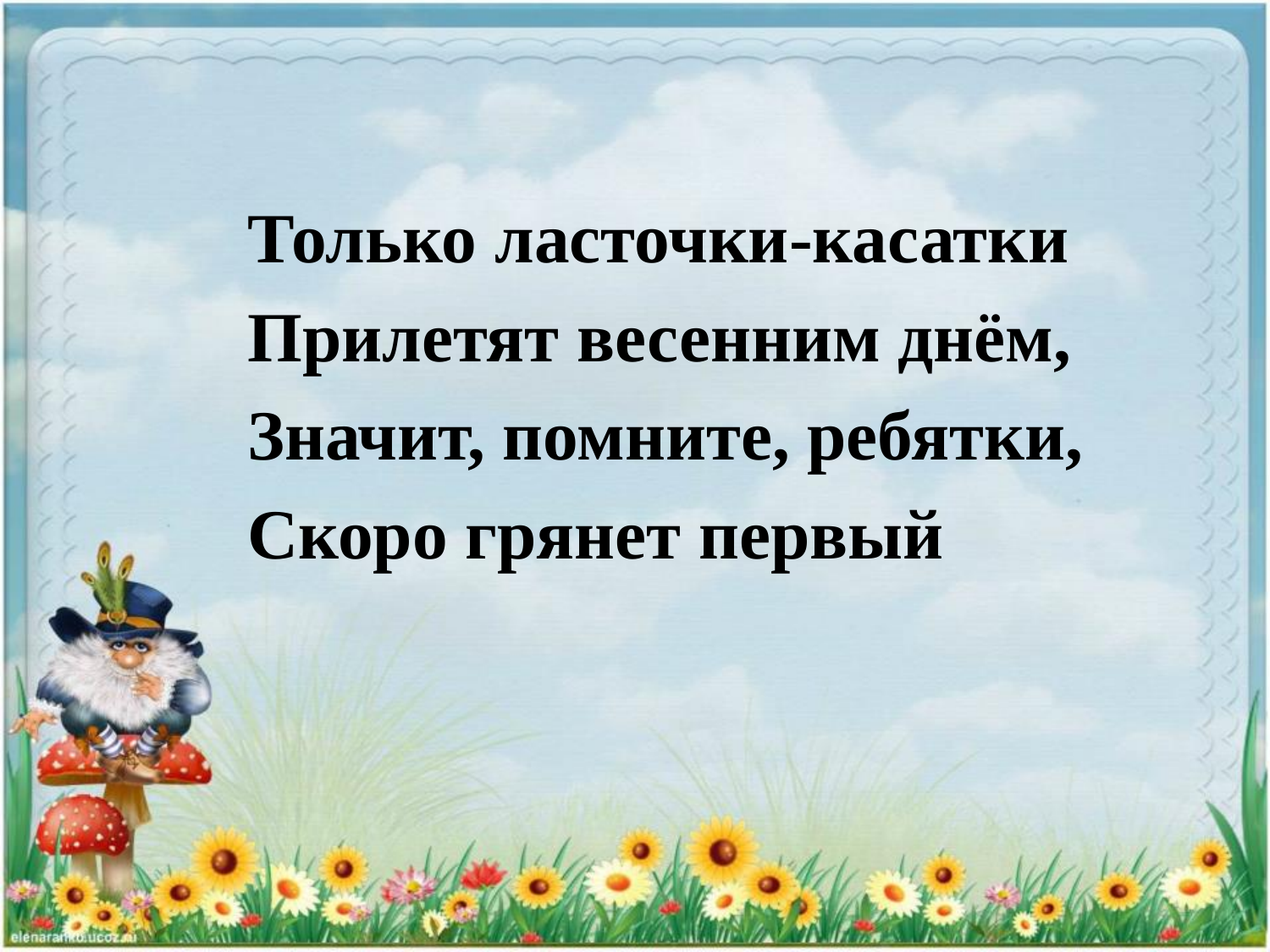

Только ласточки-касатки
Прилетят весенним днём,
Значит, помните, ребятки,
Скоро грянет первый